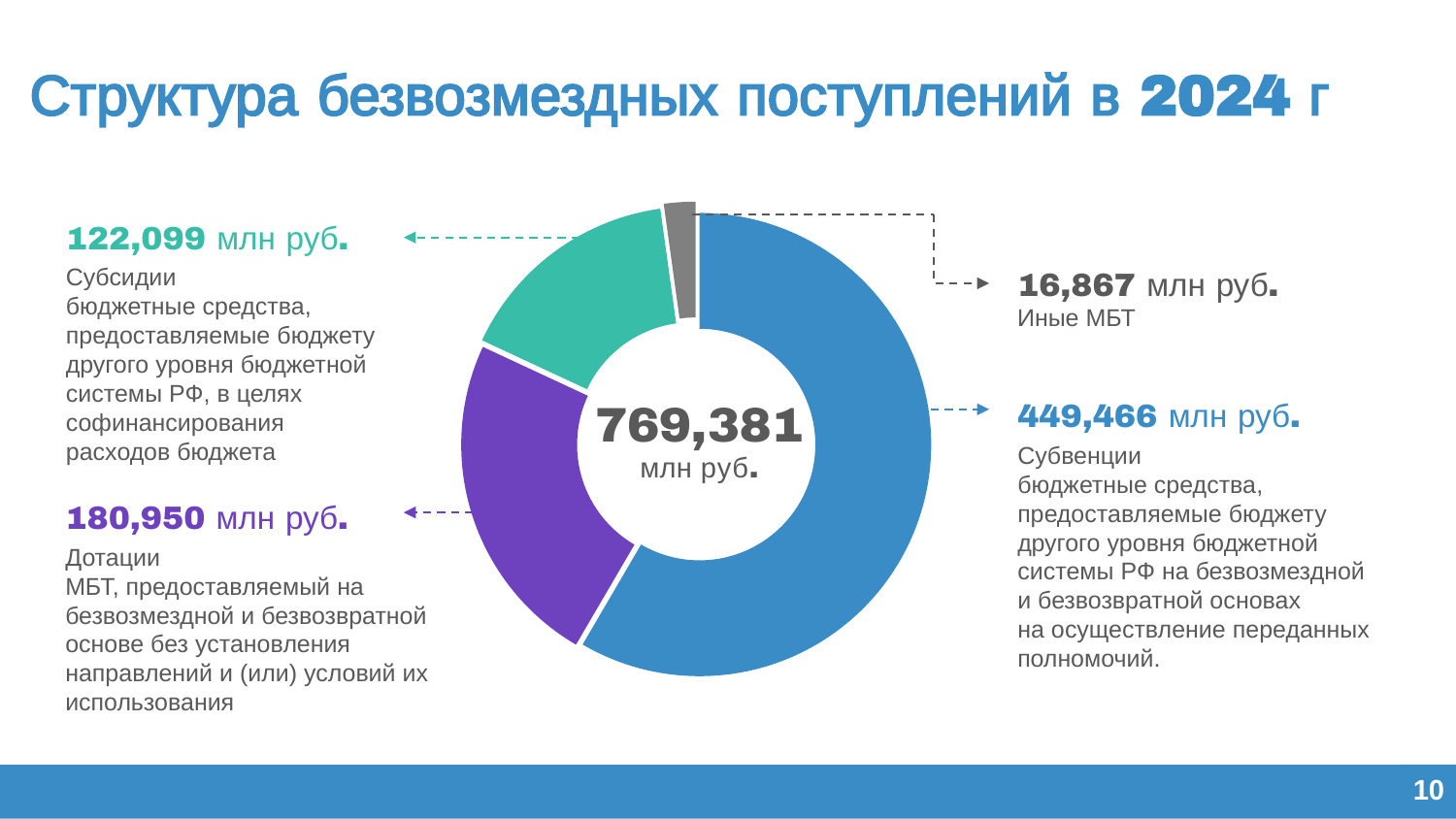

Структура безвозмездных поступлений в 2024 г

### Chart

| Category |  |
|---|---|
| Субвенции | 449.46594136 |
| Дотации | 180.94965599999998 |
| Субсидии | 122.098557 |
| Иные МБТ | 16.86656247 |
122,099 млн руб.
Субсидии
бюджетные средства, предоставляемые бюджету другого уровня бюджетной системы РФ, в целях софинансирования расходов бюджета
16,867 млн руб.
Иные МБТ
449,466 млн руб.
Субвенции
бюджетные средства, предоставляемые бюджету другого уровня бюджетной системы РФ на безвозмездной
и безвозвратной основах
на осуществление переданных полномочий.
180,950 млн руб.
Дотации
МБТ, предоставляемый на безвозмездной и безвозвратной основе без установления направлений и (или) условий их использования
10